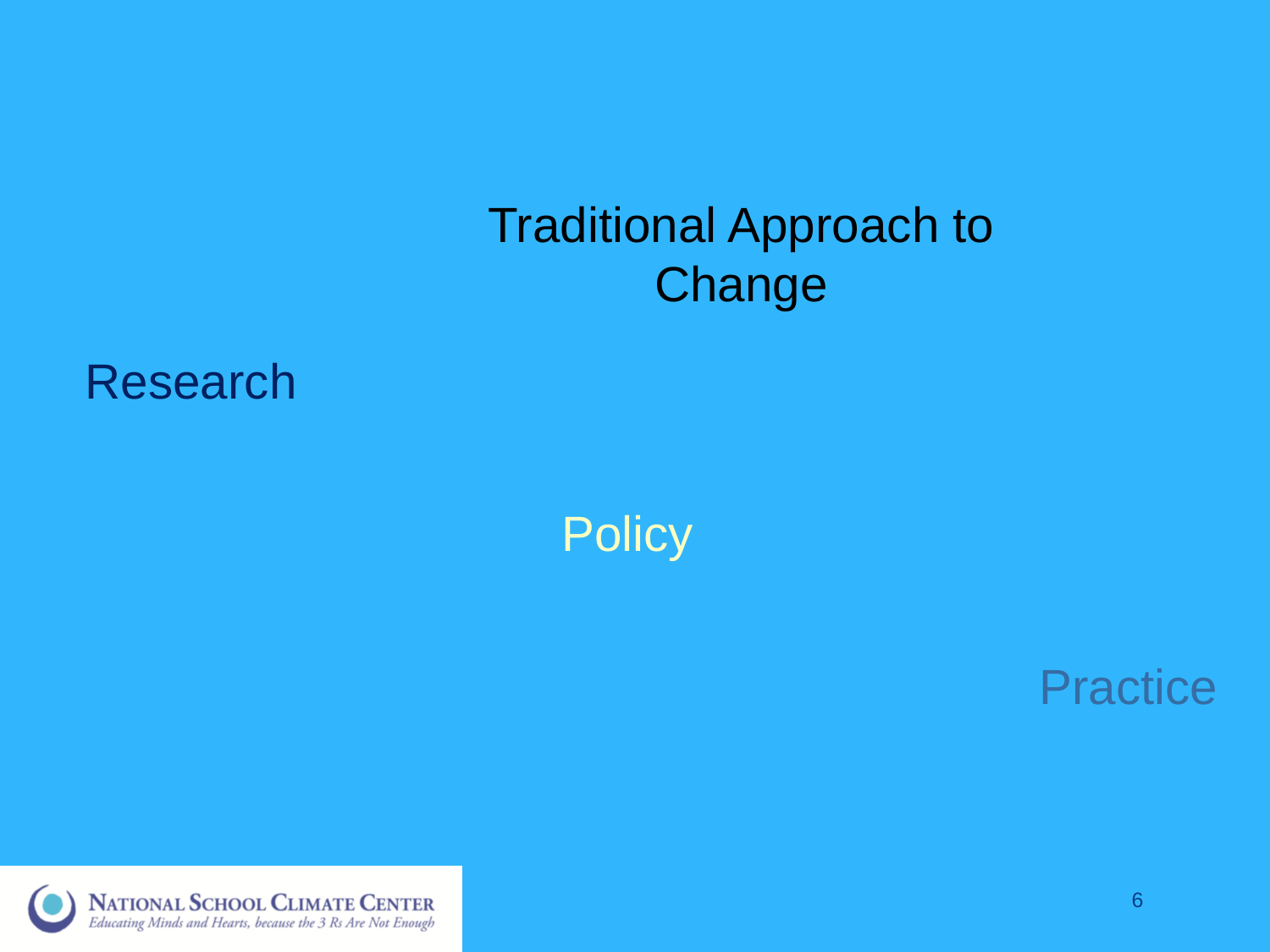

Traditional Approach to Change
Research
Policy
Practice
6